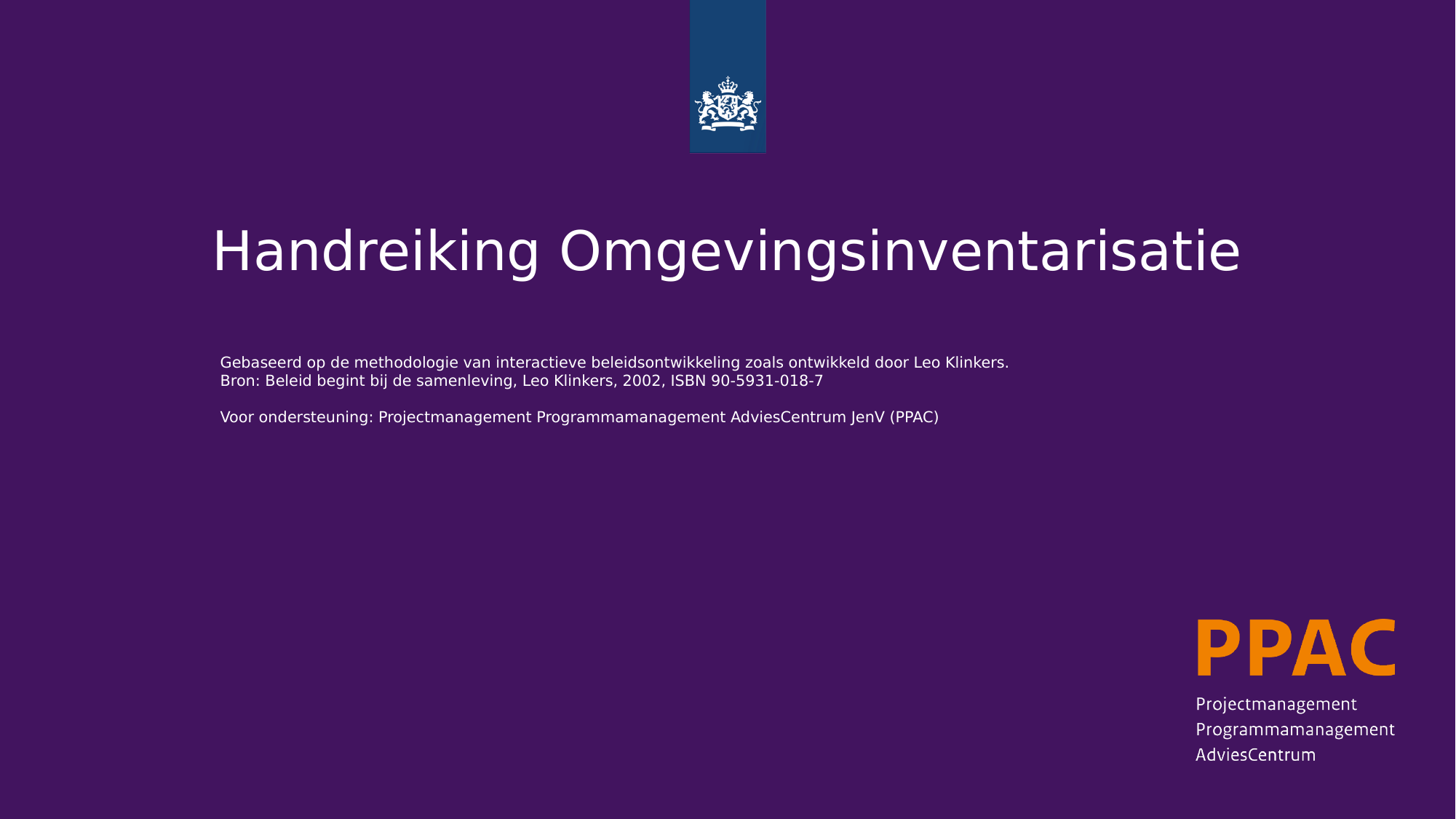

1
Handreiking Omgevingsinventarisatie
Gebaseerd op de methodologie van interactieve beleidsontwikkeling zoals ontwikkeld door Leo Klinkers.
Bron: Beleid begint bij de samenleving, Leo Klinkers, 2002, ISBN 90-5931-018-7

Voor ondersteuning: Projectmanagement Programmamanagement AdviesCentrum JenV (PPAC)